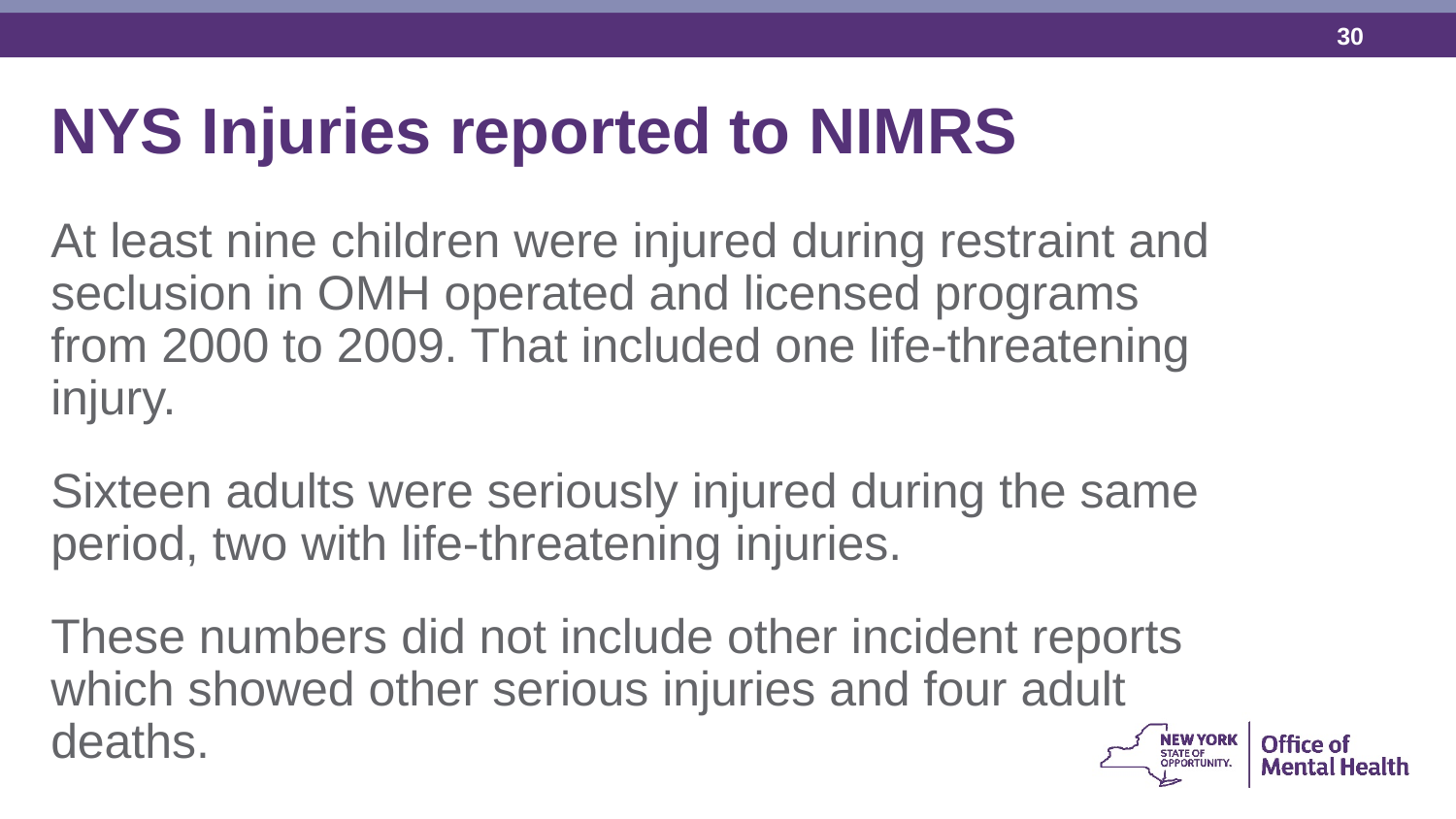

NYS Injuries reported to NIMRS
At least nine children were injured during restraint and seclusion in OMH operated and licensed programs from 2000 to 2009. That included one life-threatening injury.

Sixteen adults were seriously injured during the same period, two with life-threatening injuries.

These numbers did not include other incident reports which showed other serious injuries and four adult deaths.